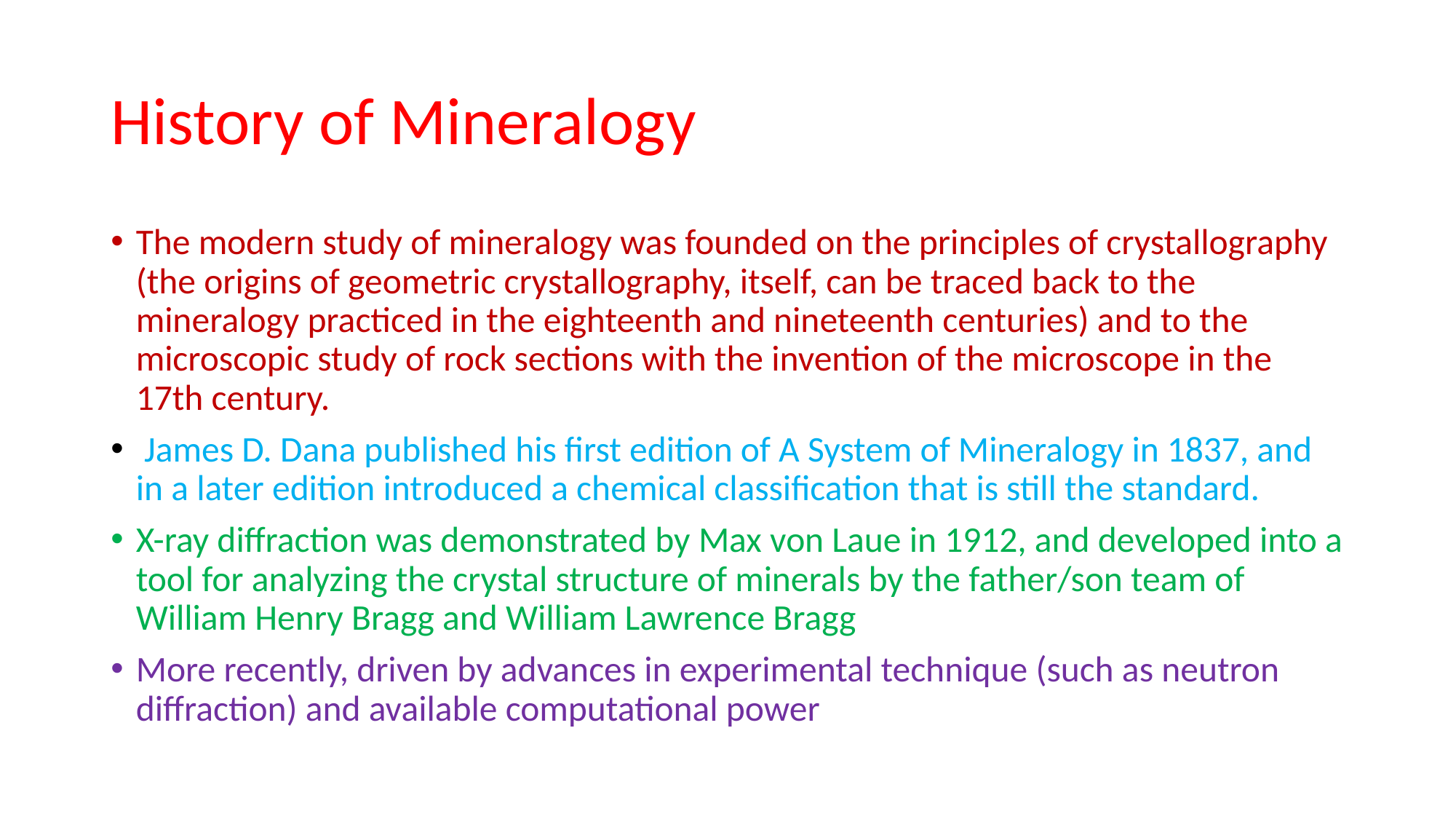

# History of Mineralogy
The modern study of mineralogy was founded on the principles of crystallography (the origins of geometric crystallography, itself, can be traced back to the mineralogy practiced in the eighteenth and nineteenth centuries) and to the microscopic study of rock sections with the invention of the microscope in the 17th century.
 James D. Dana published his first edition of A System of Mineralogy in 1837, and in a later edition introduced a chemical classification that is still the standard.
X-ray diffraction was demonstrated by Max von Laue in 1912, and developed into a tool for analyzing the crystal structure of minerals by the father/son team of William Henry Bragg and William Lawrence Bragg
More recently, driven by advances in experimental technique (such as neutron diffraction) and available computational power